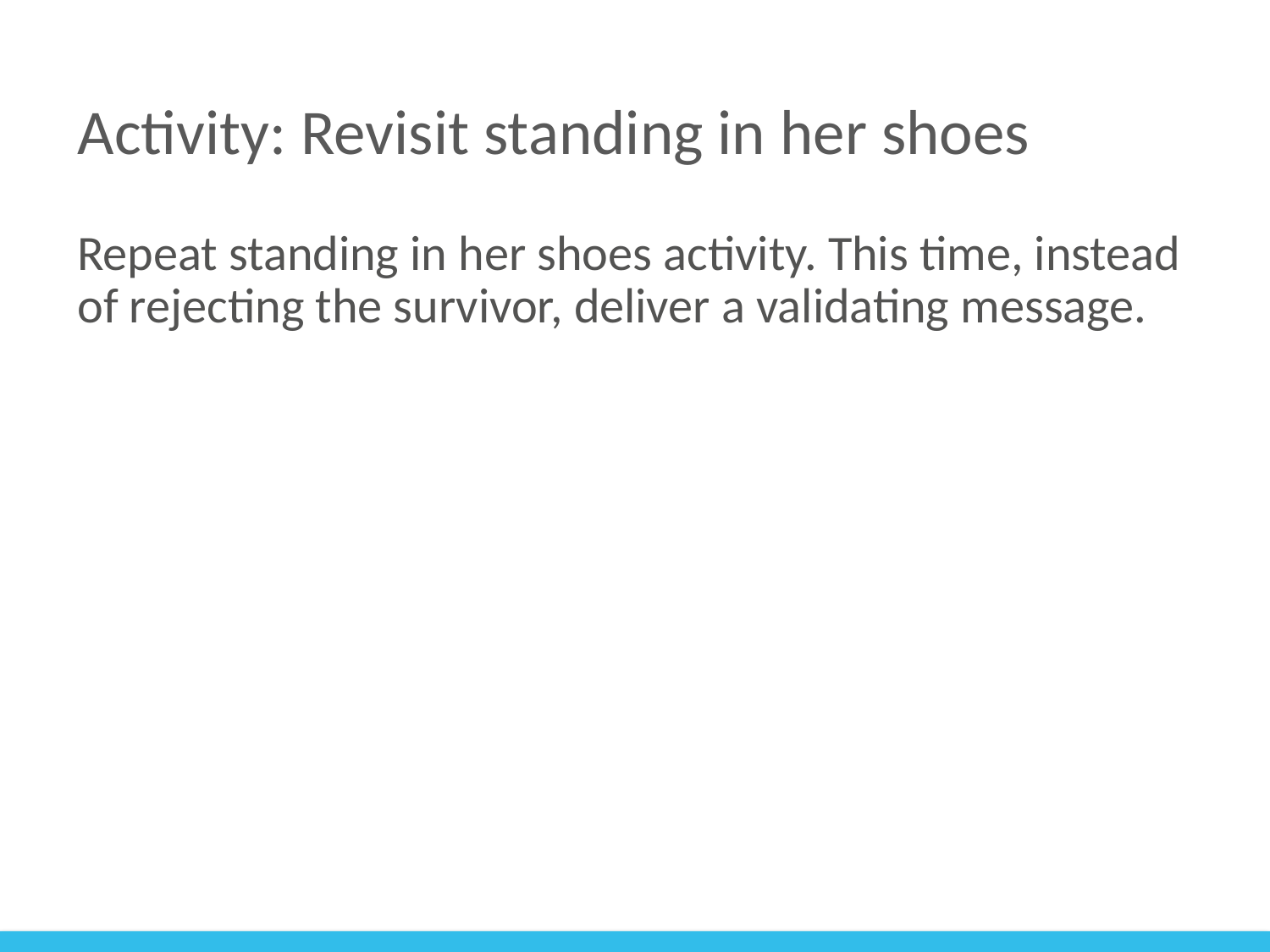

# Activity: Revisit standing in her shoes
Repeat standing in her shoes activity. This time, instead of rejecting the survivor, deliver a validating message.